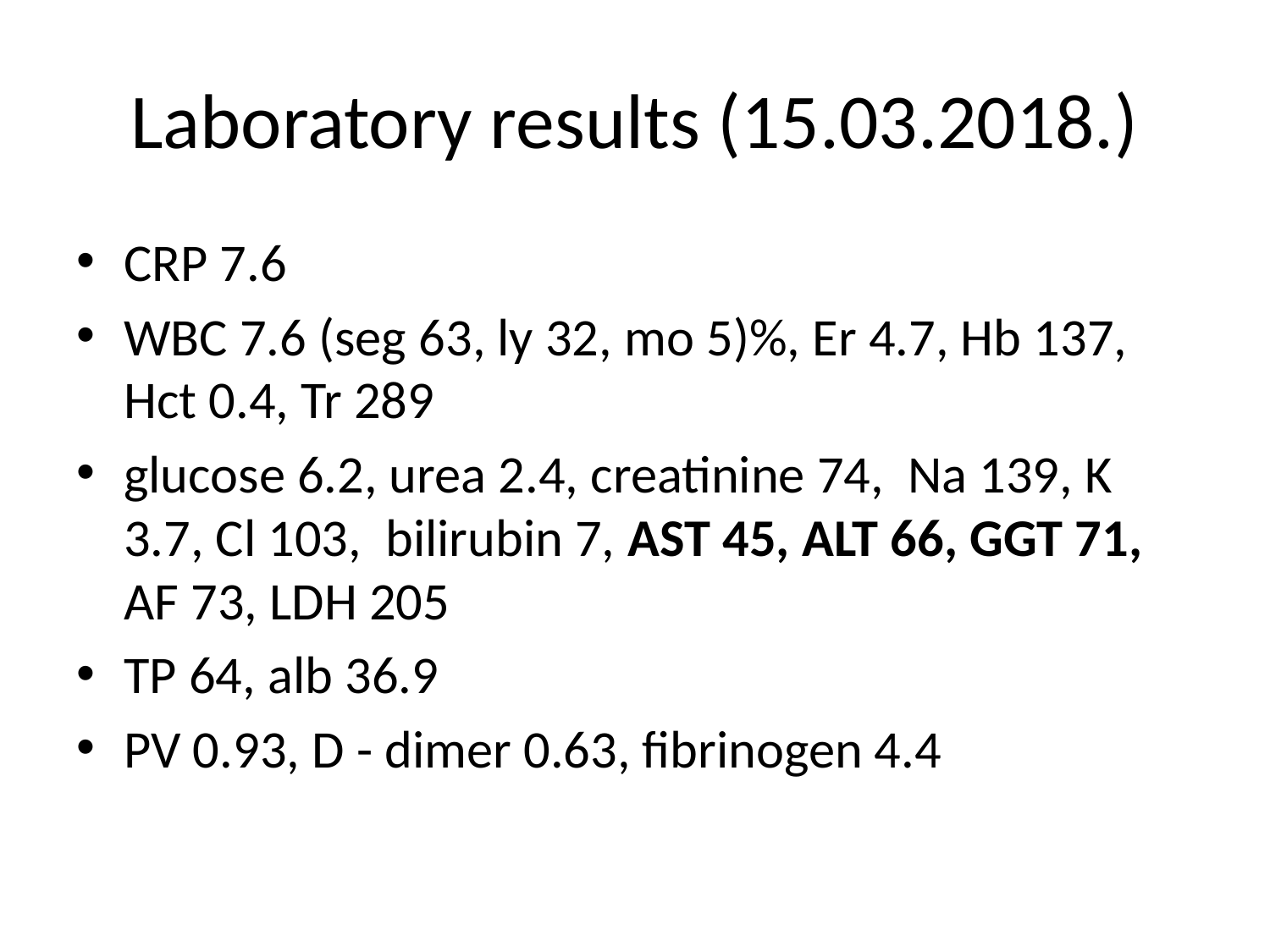

# Laboratory results (15.03.2018.)
CRP 7.6
WBC 7.6 (seg 63, ly 32, mo 5)%, Er 4.7, Hb 137, Hct 0.4, Tr 289
glucose 6.2, urea 2.4, creatinine 74,  Na 139, K 3.7, Cl 103,  bilirubin 7, AST 45, ALT 66, GGT 71, AF 73, LDH 205
TP 64, alb 36.9
PV 0.93, D - dimer 0.63, fibrinogen 4.4